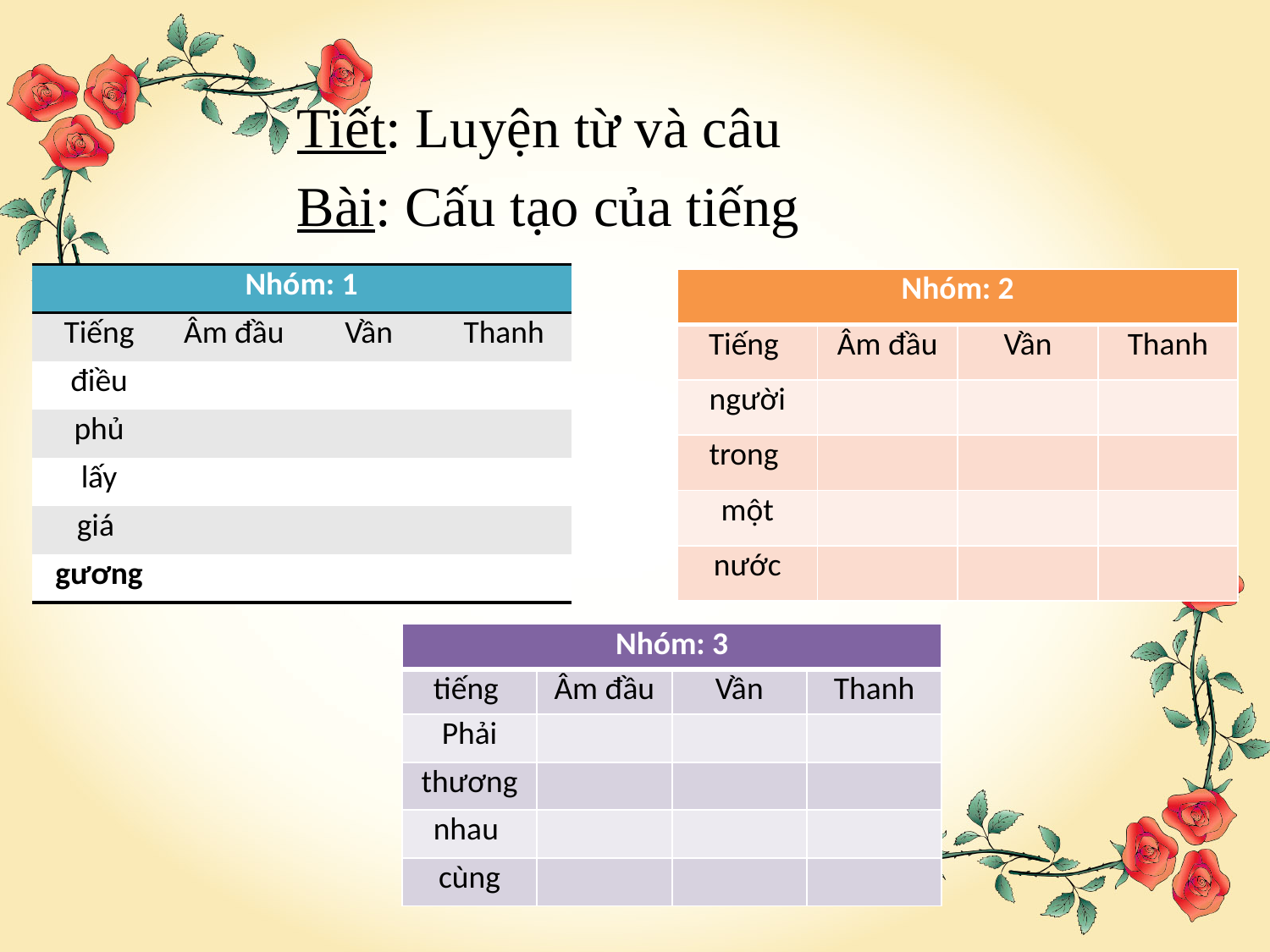

Tiết: Luyện từ và câu
          Bài: Cấu tạo của tiếng
| Nhóm: 1 |  |  |  |
| --- | --- | --- | --- |
| Tiếng | Âm đầu | Vần | Thanh |
| điều |  |  |  |
| phủ |  |  |  |
| lấy |  |  |  |
| giá |  |  |  |
| gương |  |  |  |
| Nhóm: 2 |  |  |  |
| --- | --- | --- | --- |
| Tiếng | Âm đầu | Vần | Thanh |
| người |  |  |  |
| trong |  |  |  |
| một |  |  |  |
| nước |  |  |  |
| Nhóm: 3 |  |  |  |
| --- | --- | --- | --- |
| tiếng | Âm đầu | Vần | Thanh |
| Phải |  |  |  |
| thương |  |  |  |
| nhau |  |  |  |
| cùng |  |  |  |